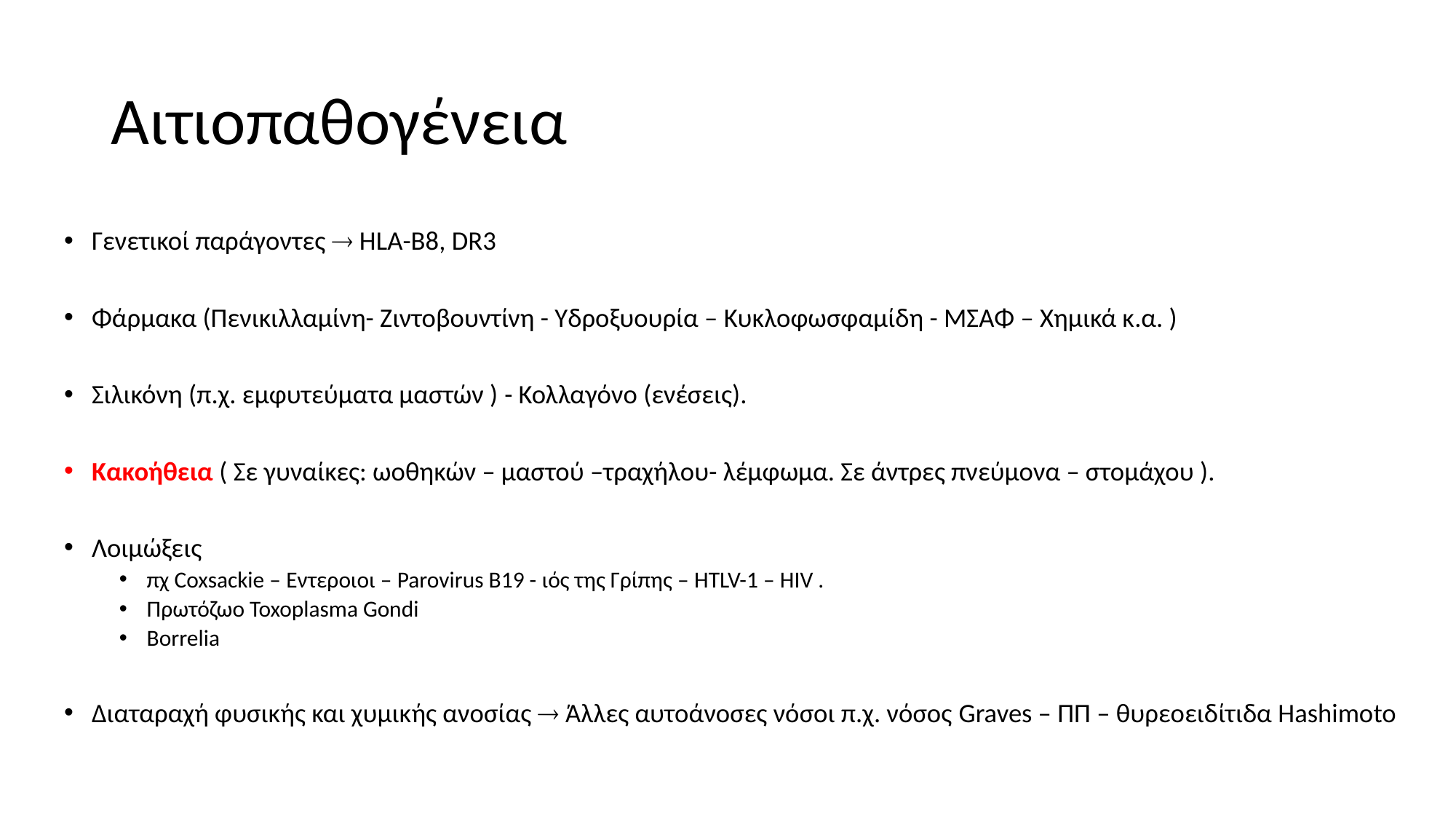

# Αιτιοπαθογένεια
Γενετικοί παράγοντες → HLA-B8, DR3

Φάρμακα (Πενικιλλαμίνη- Ζιντοβουντίνη - Υδροξυουρία – Κυκλοφωσφαμίδη - ΜΣΑΦ – Χημικά κ.α. )

Σιλικόνη (π.χ. εμφυτεύματα μαστών ) - Κολλαγόνο (ενέσεις).

Κακοήθεια ( Σε γυναίκες: ωοθηκών – μαστού –τραχήλου- λέμφωμα. Σε άντρες πνεύμονα – στομάχου ).

Λοιμώξεις
πχ Coxsackie – Εντεροιοι – Parovirus B19 - ιός της Γρίπης – HTLV-1 – HIV .
Πρωτόζωο Toxoplasma Gondi
Borrelia

Διαταραχή φυσικής και χυμικής ανοσίας → Άλλες αυτοάνοσες νόσοι π.χ. νόσος Graves – ΠΠ – θυρεοειδίτιδα Hashimoto